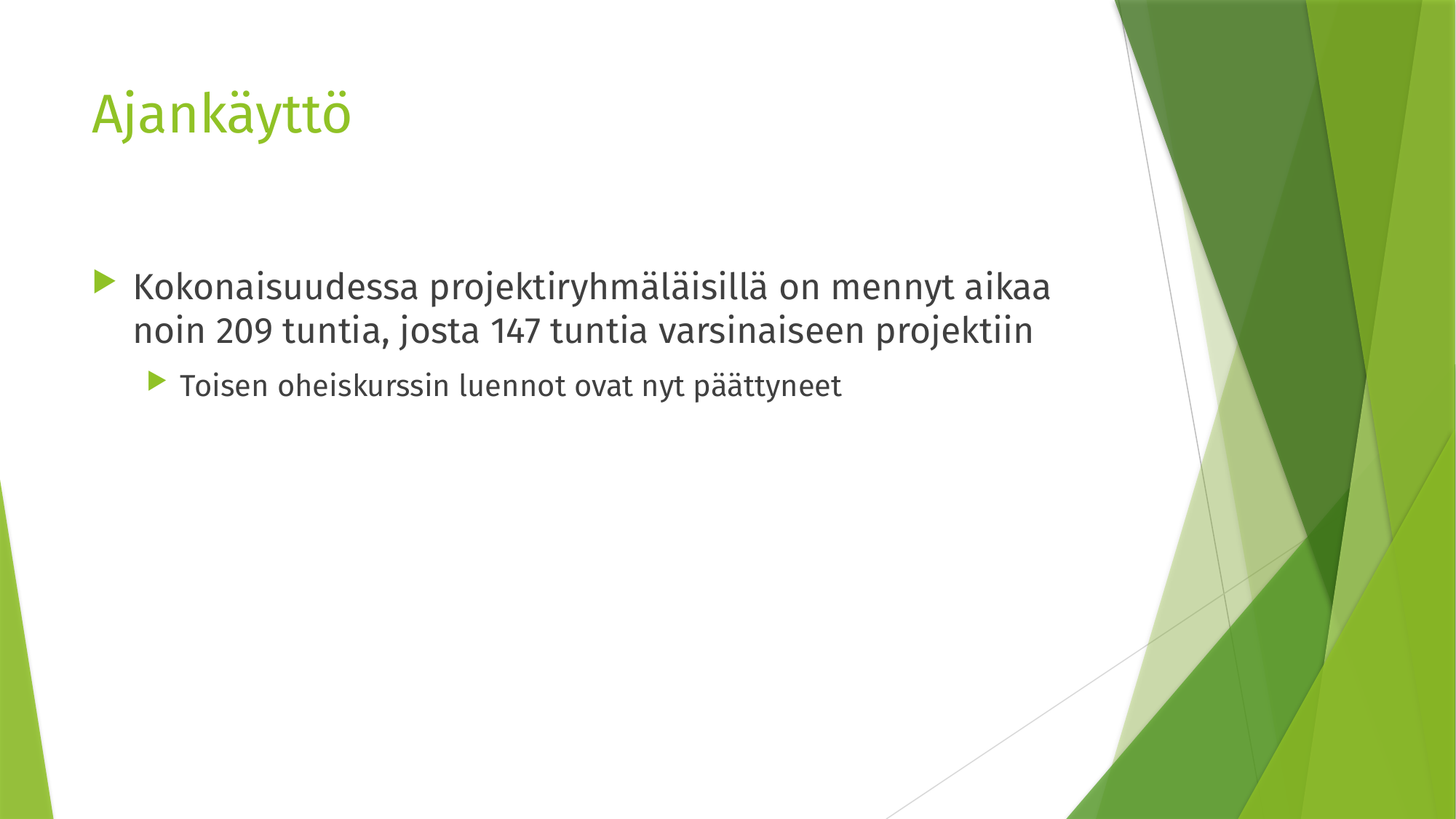

# Ajankäyttö
Kokonaisuudessa projektiryhmäläisillä on mennyt aikaa noin 209 tuntia, josta 147 tuntia varsinaiseen projektiin
Toisen oheiskurssin luennot ovat nyt päättyneet